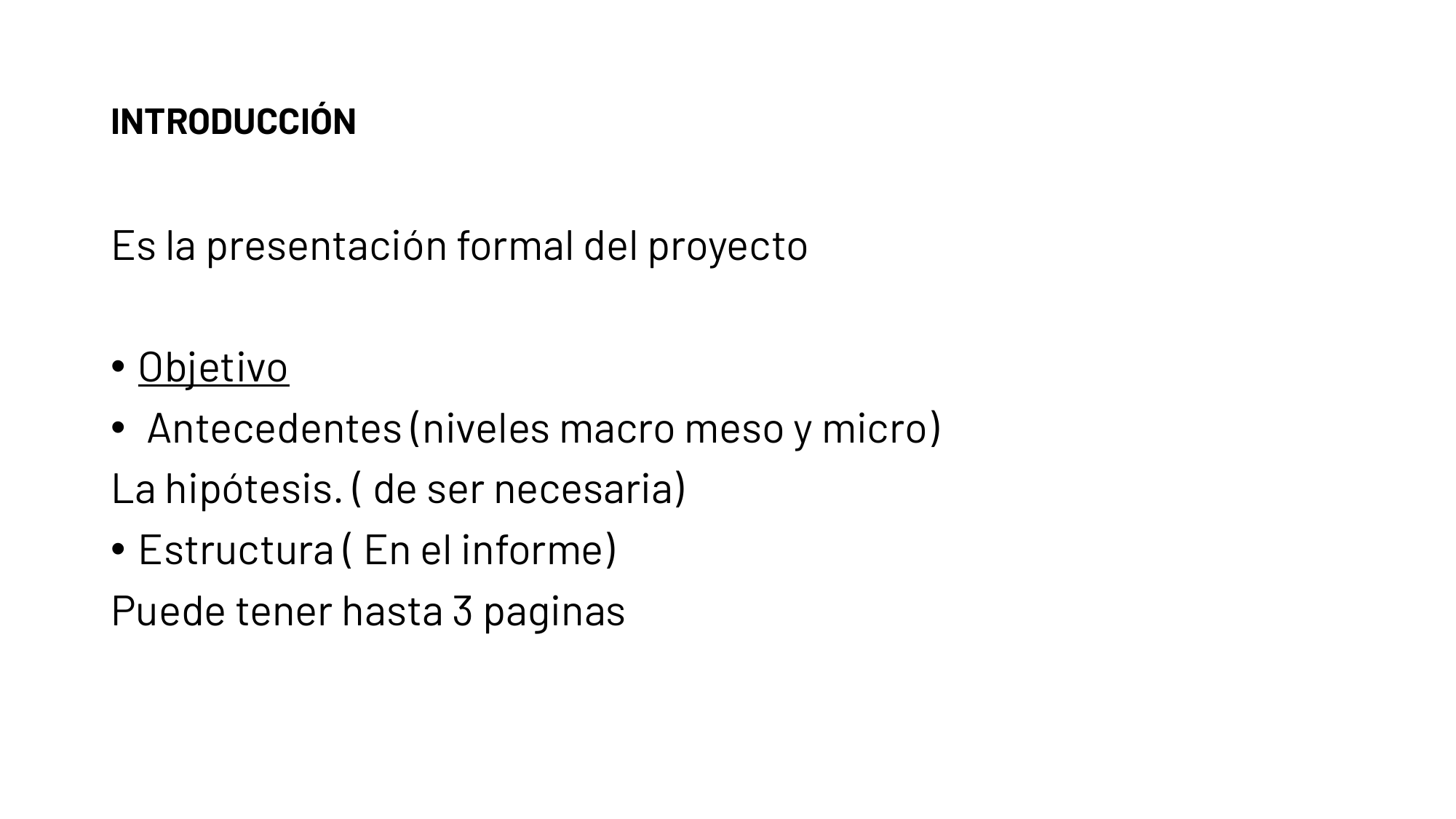

# INTRODUCCIÓN
Es la presentación formal del proyecto

Objetivo
 Antecedentes (niveles macro meso y micro)
La hipótesis. ( de ser necesaria)
Estructura ( En el informe)
Puede tener hasta 3 paginas